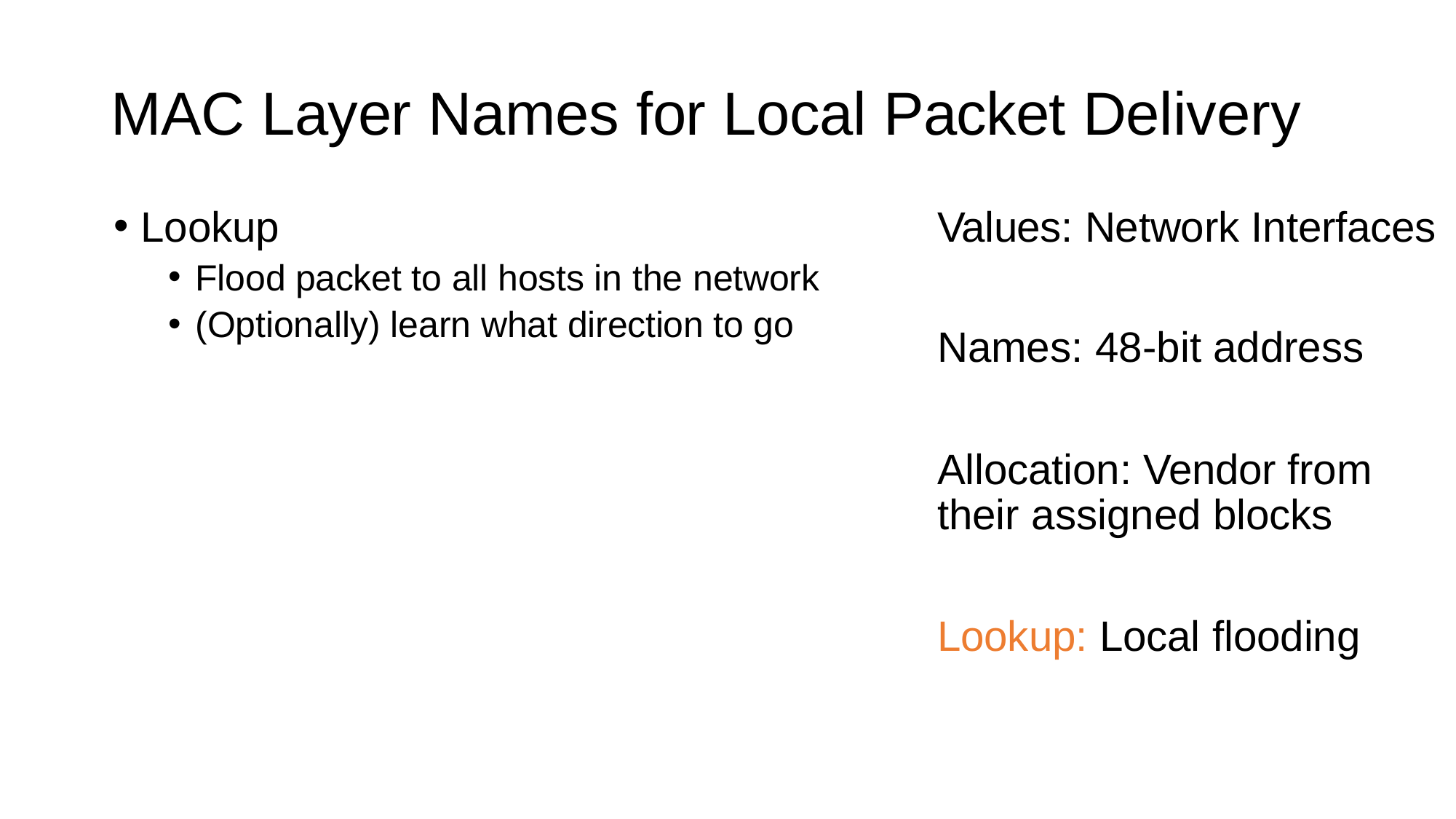

# MAC Layer Names for Local Packet Delivery
Lookup
Flood packet to all hosts in the network
(Optionally) learn what direction to go
Values: Network Interfaces

Names: 48-bit address

Allocation: Vendor from  their assigned blocks

Lookup: Local flooding